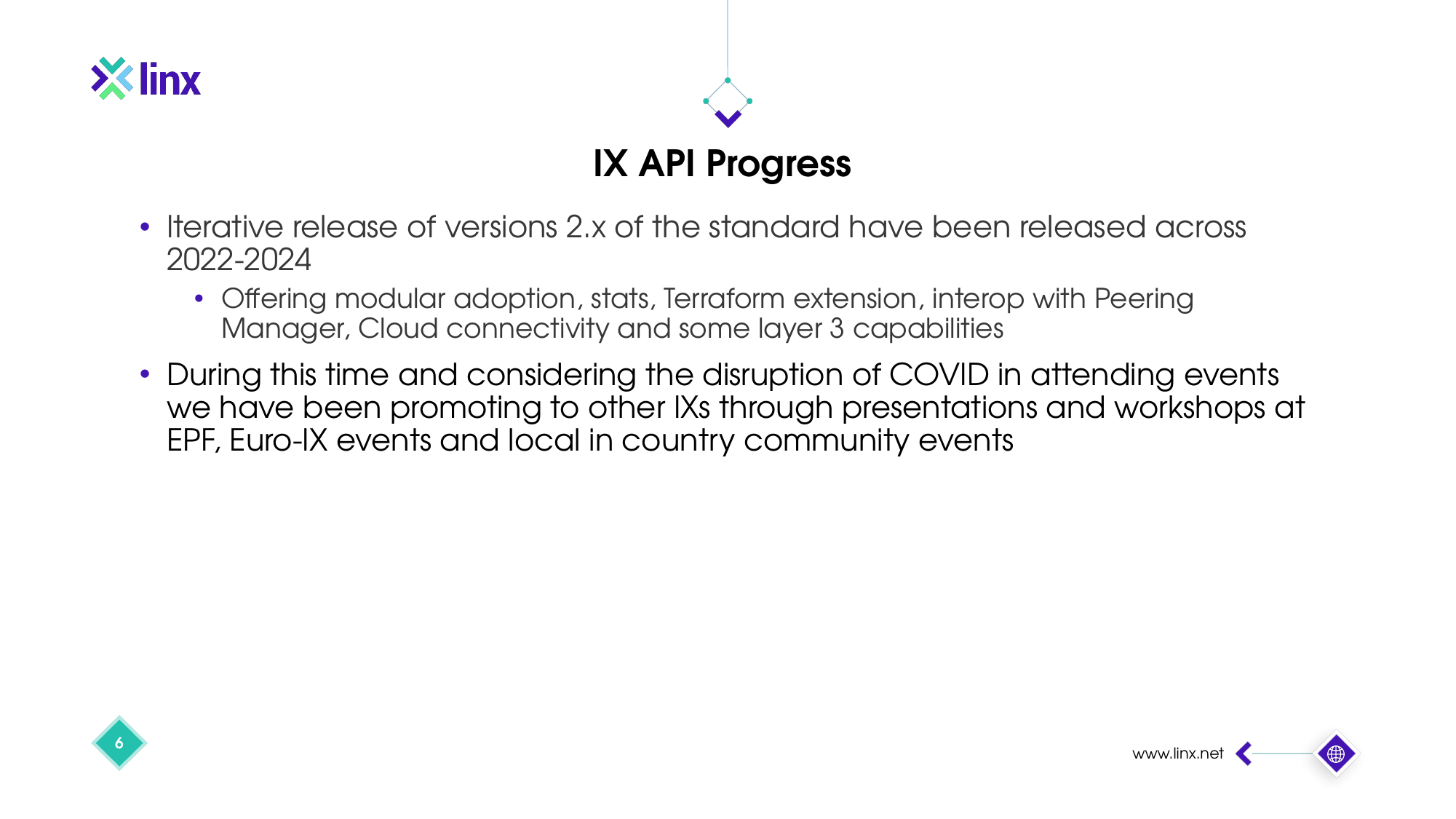

IX API Progress
Iterative release of versions 2.x of the standard have been released across 2022-2024
Offering modular adoption, stats, Terraform extension, interop with Peering Manager, Cloud connectivity and some layer 3 capabilities
During this time and considering the disruption of COVID in attending events we have been promoting to other IXs through presentations and workshops at EPF, Euro-IX events and local in country community events